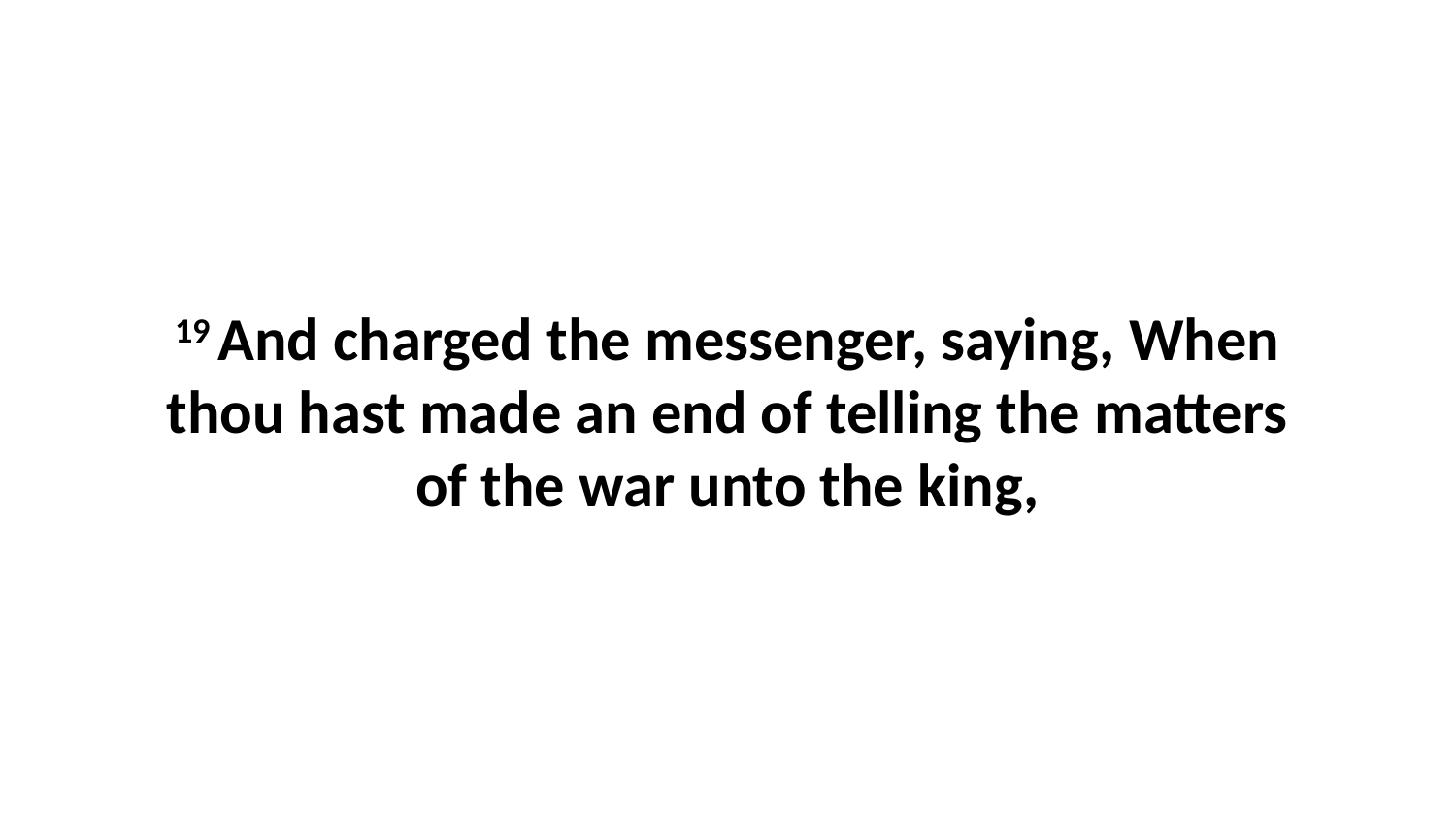

19 And charged the messenger, saying, When thou hast made an end of telling the matters of the war unto the king,